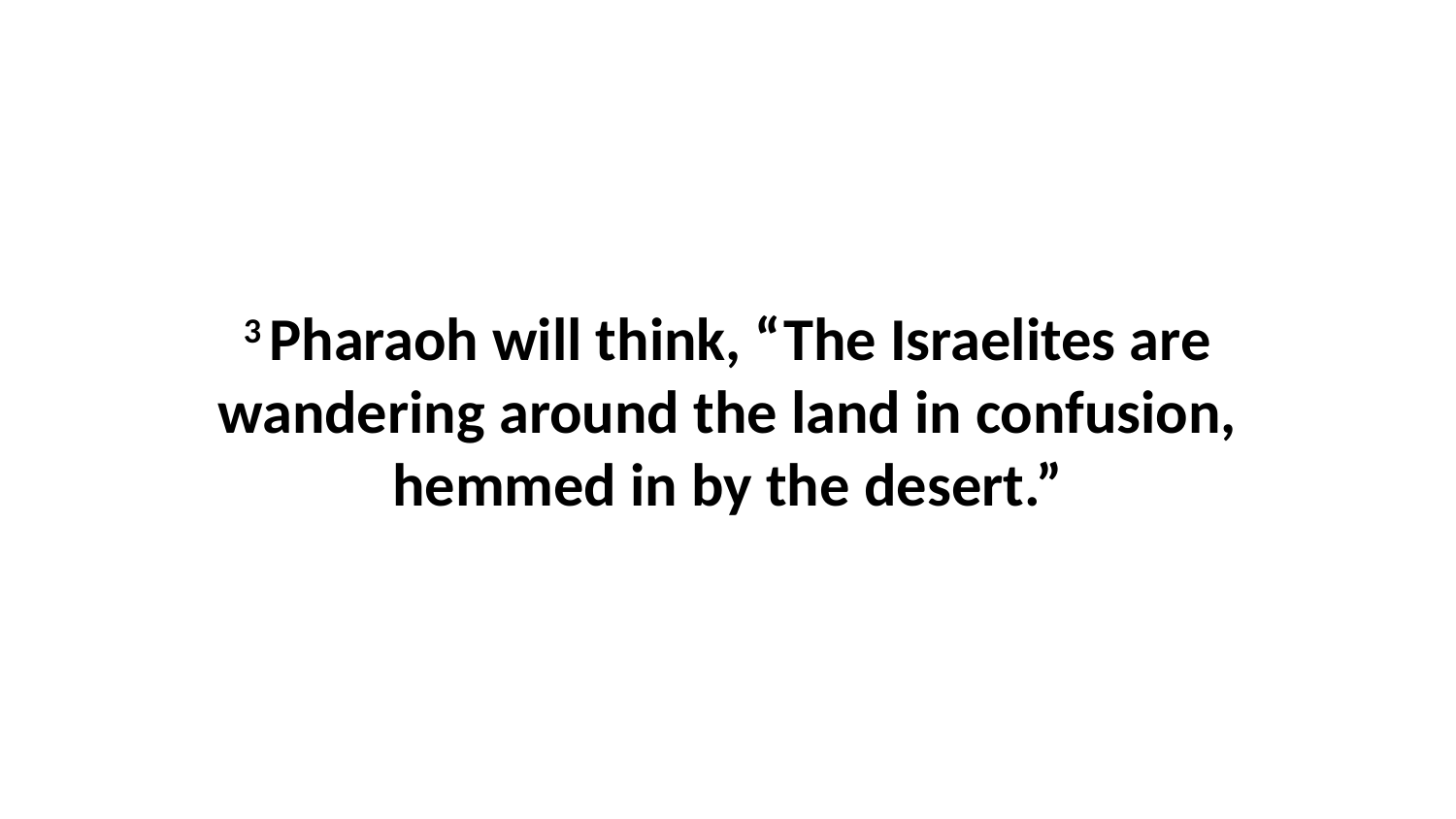

3 Pharaoh will think, “The Israelites are wandering around the land in confusion, hemmed in by the desert.”